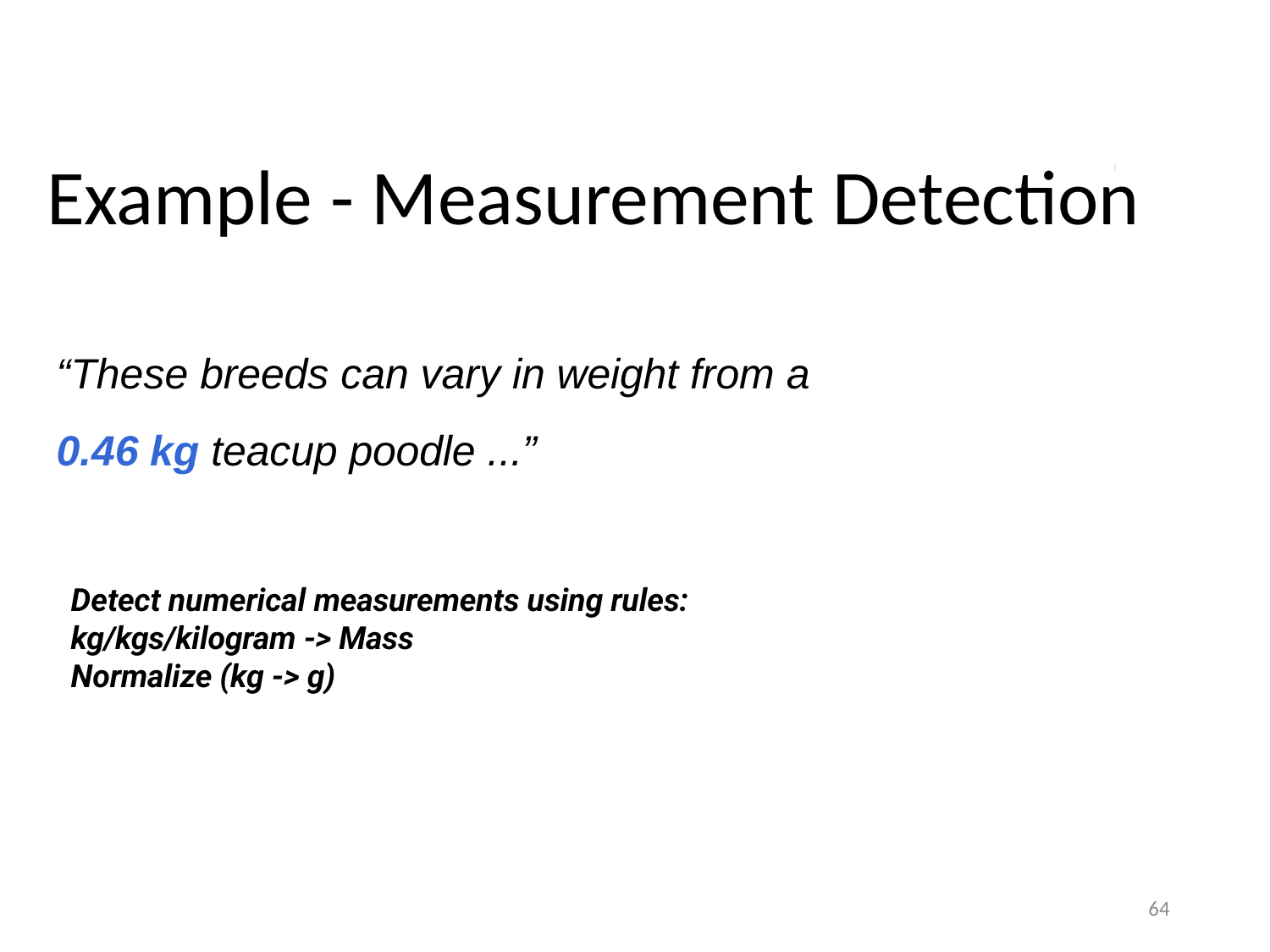

# Example - Measurement Detection

P
roprietary + Conﬁdential
“These breeds can vary in weight from a
0.46 kg teacup poodle ...”

Detect numerical measurements using rules:  kg/kgs/kilogram -> Mass
Normalize (kg -> g)
64